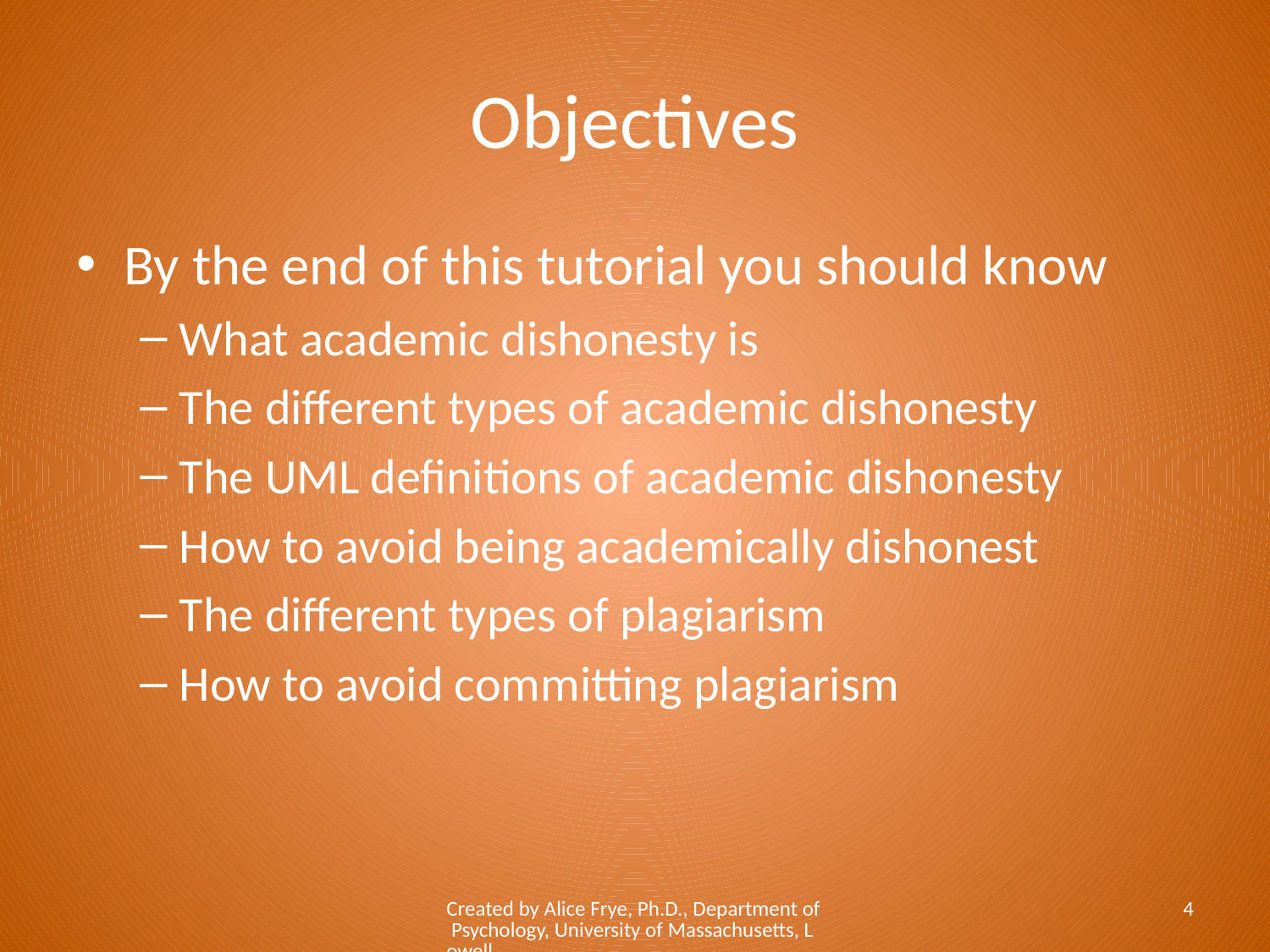

# Objectives
By the end of this tutorial you should know
What academic dishonesty is
The different types of academic dishonesty
The UML definitions of academic dishonesty
How to avoid being academically dishonest
The different types of plagiarism
How to avoid committing plagiarism
Created by Alice Frye, Ph.D., Department of Psychology, University of Massachusetts, Lowell
4